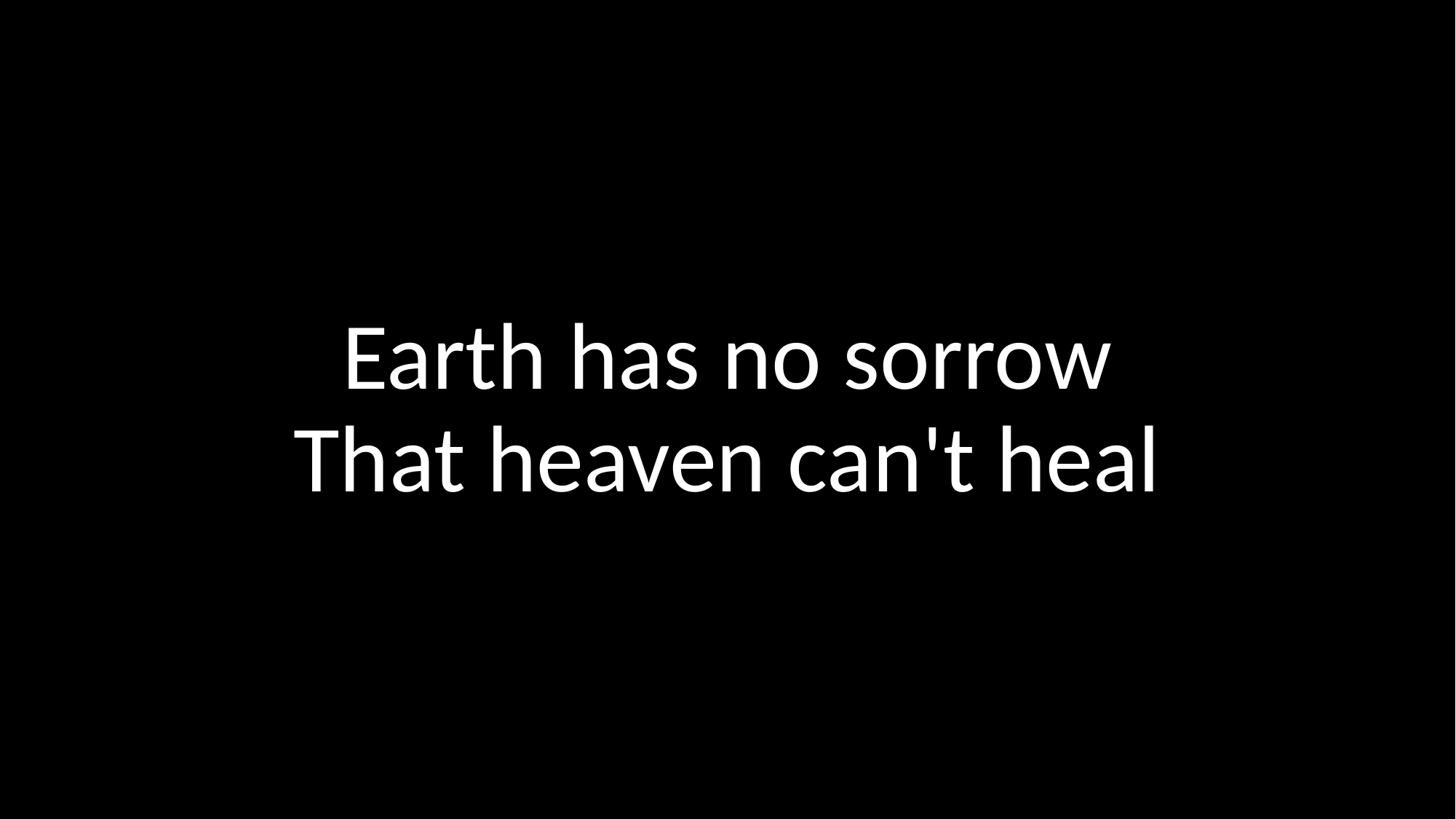

Earth has no sorrow
That heaven can't heal